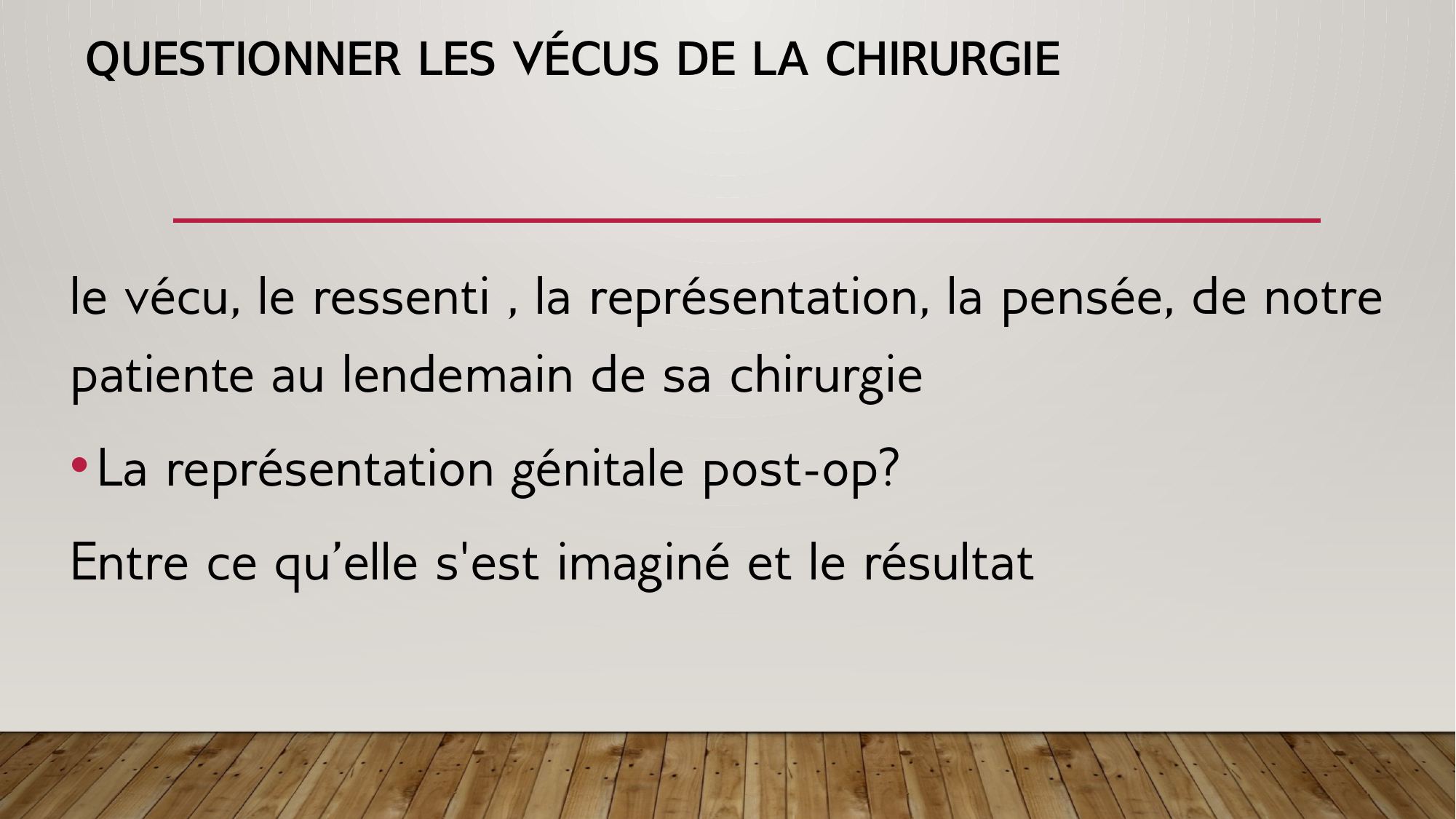

# Questionner Les vécus de la chirurgie
le vécu, le ressenti , la représentation, la pensée, de notre patiente au lendemain de sa chirurgie
La représentation génitale post-op?
Entre ce qu’elle s'est imaginé et le résultat